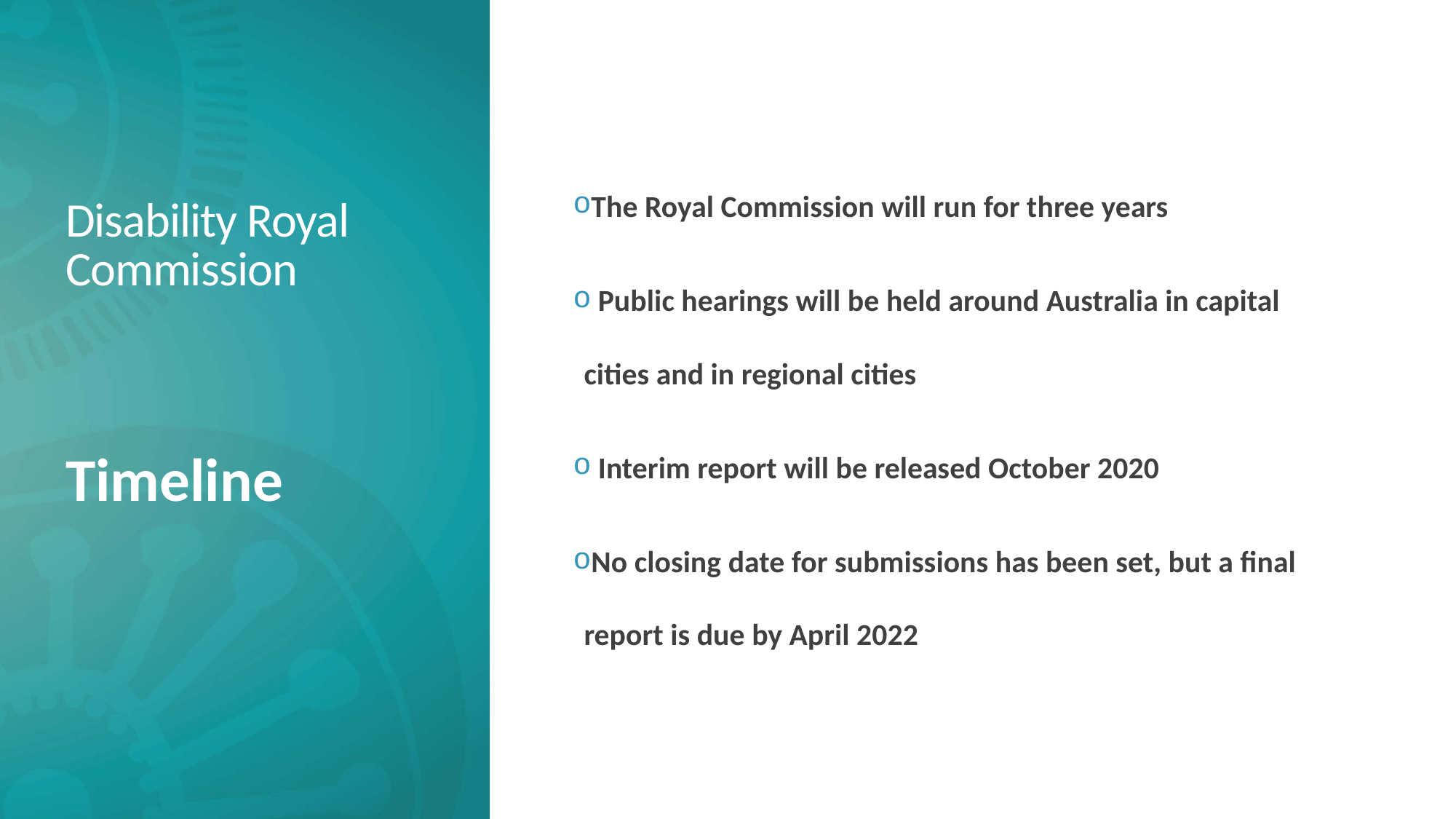

# Disability Royal Commission

The Royal Commission will run for three years
 Public hearings will be held around Australia in capital cities and in regional cities
 Interim report will be released October 2020
No closing date for submissions has been set, but a final report is due by April 2022

Timeline